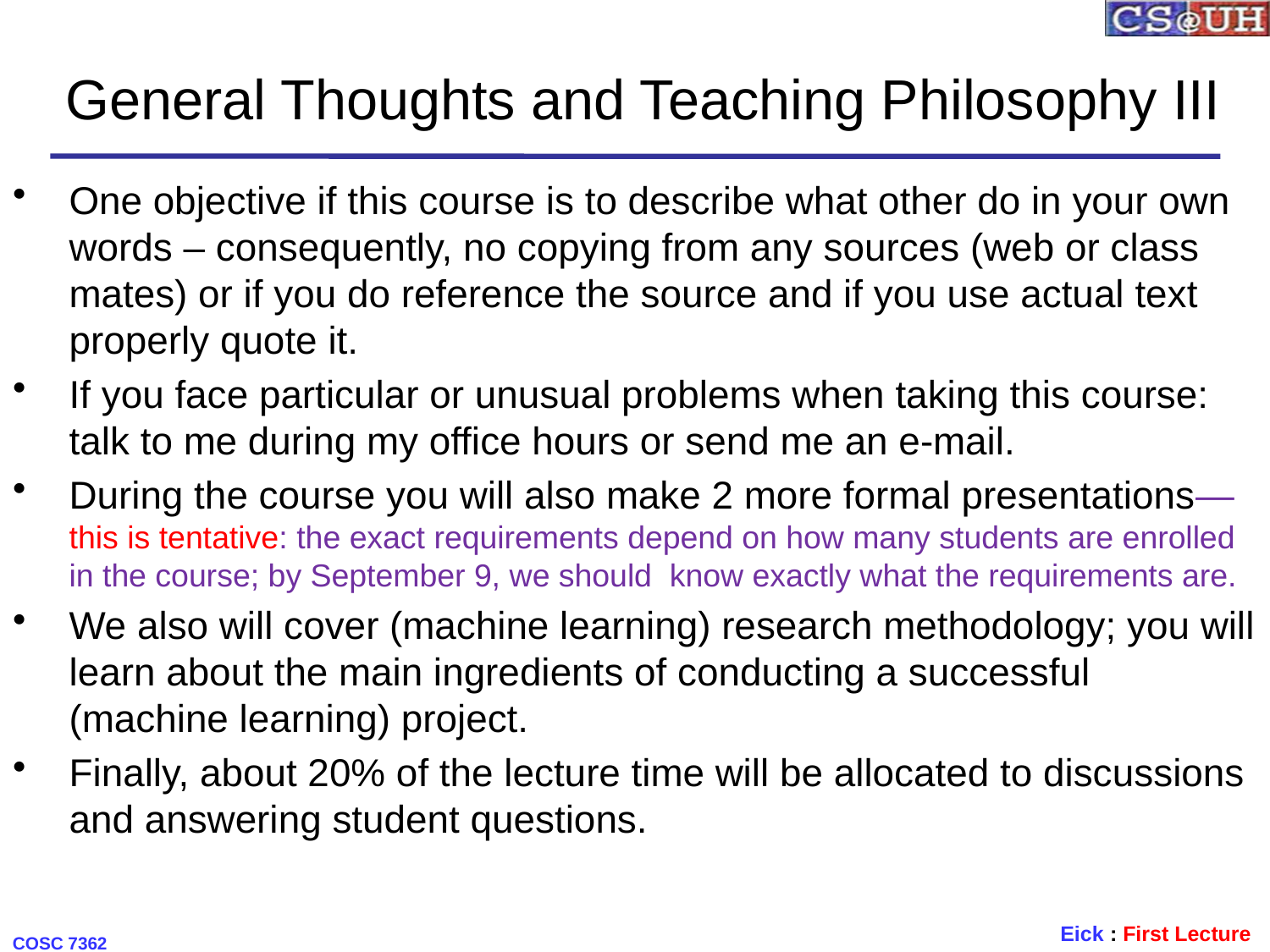

# General Thoughts and Teaching Philosophy III
One objective if this course is to describe what other do in your own words – consequently, no copying from any sources (web or class mates) or if you do reference the source and if you use actual text properly quote it.
If you face particular or unusual problems when taking this course: talk to me during my office hours or send me an e-mail.
During the course you will also make 2 more formal presentations— this is tentative: the exact requirements depend on how many students are enrolled in the course; by September 9, we should  know exactly what the requirements are.
We also will cover (machine learning) research methodology; you will learn about the main ingredients of conducting a successful (machine learning) project.
Finally, about 20% of the lecture time will be allocated to discussions and answering student questions.